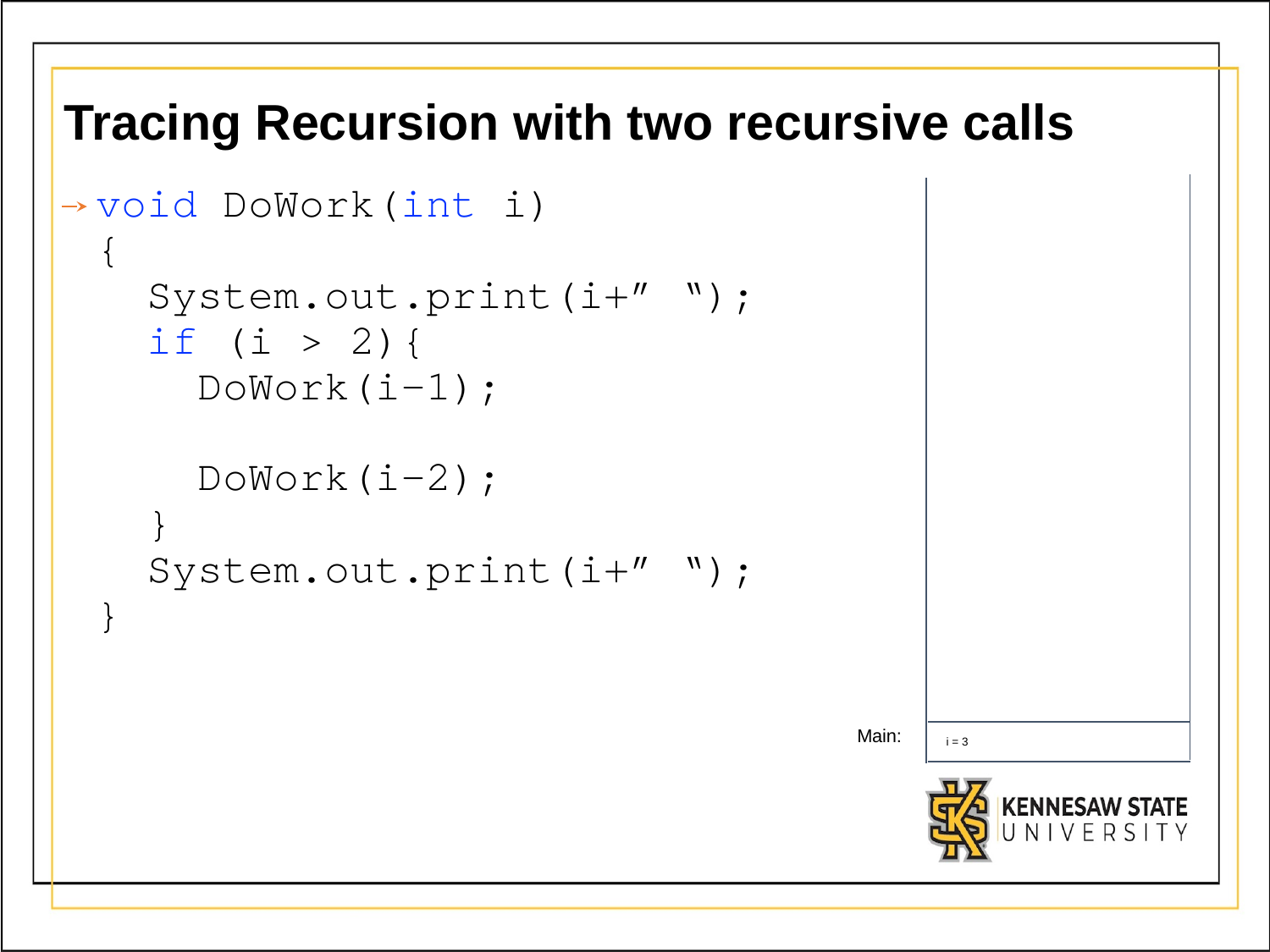

# Tracing Recursion with two recursive calls
void DoWork(int i)
{
  System.out.print(i+” “);
  if (i > 2){
    DoWork(i-1);
    DoWork(i-2);
  }
  System.out.print(i+” “);
}
Main:
i = 3